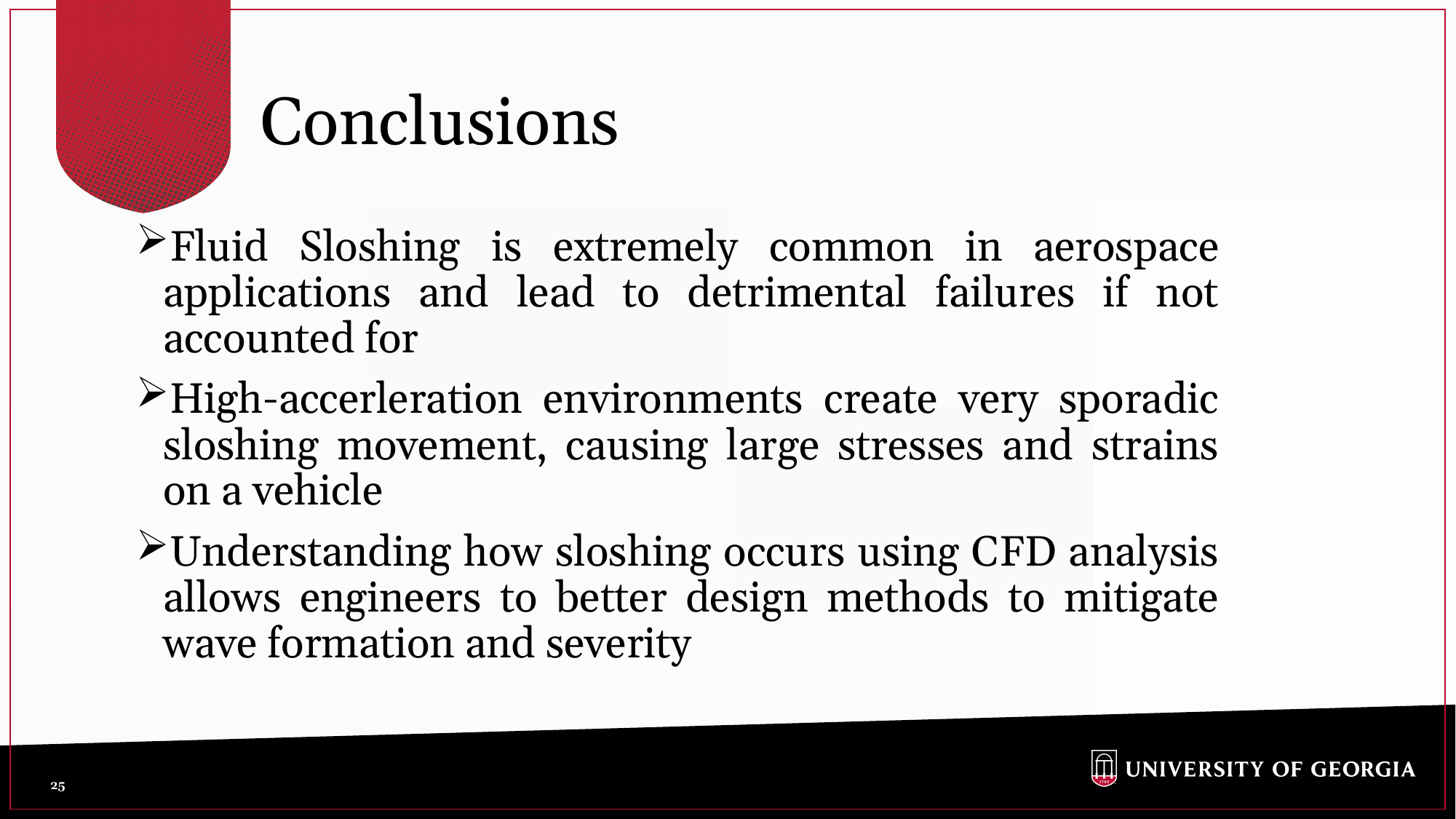

# Conclusions
Fluid Sloshing is extremely common in aerospace applications and lead to detrimental failures if not accounted for
High-accerleration environments create very sporadic sloshing movement, causing large stresses and strains on a vehicle
Understanding how sloshing occurs using CFD analysis allows engineers to better design methods to mitigate wave formation and severity